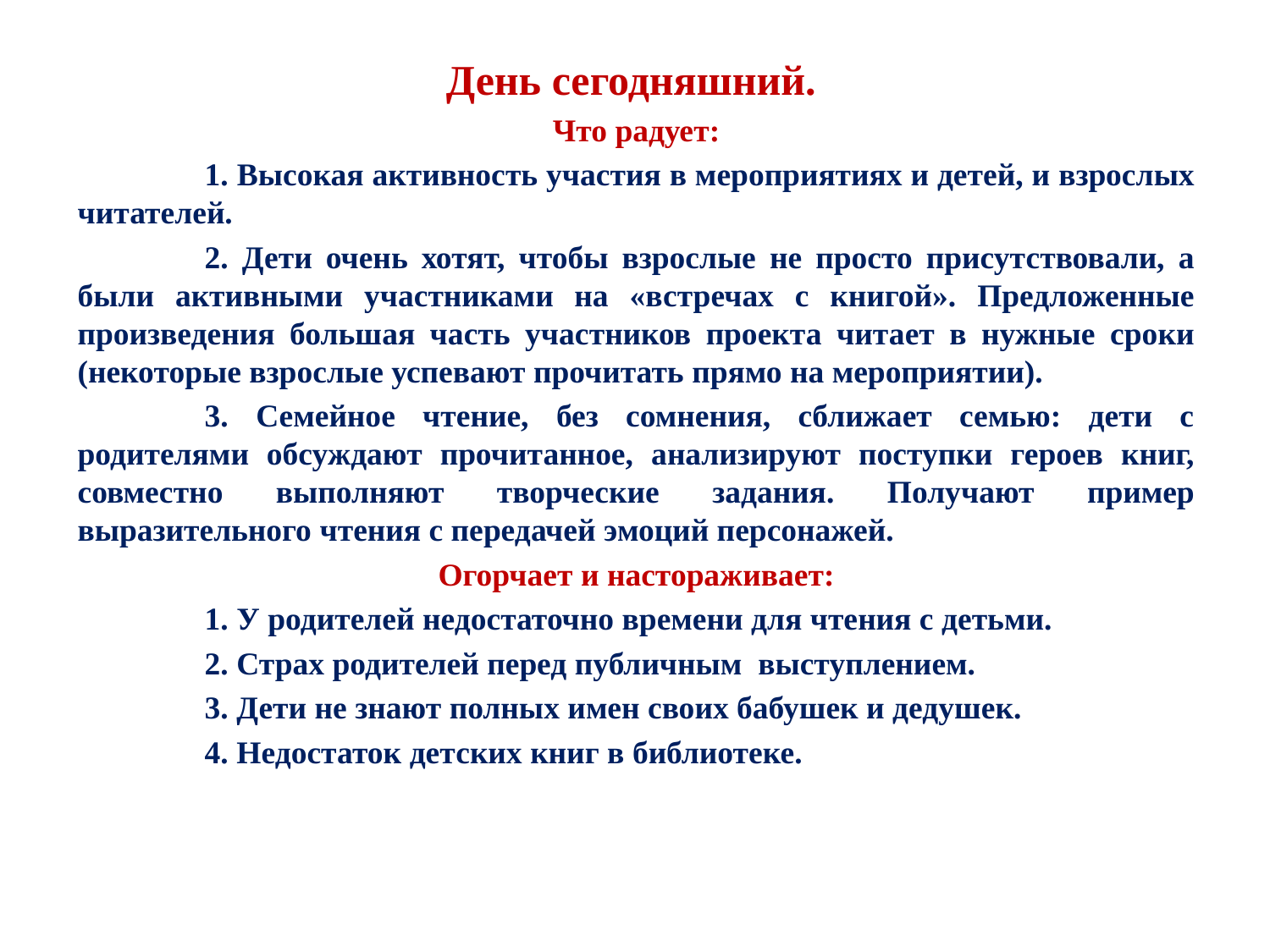

День сегодняшний.
Что радует:
	1. Высокая активность участия в мероприятиях и детей, и взрослых читателей.
	2. Дети очень хотят, чтобы взрослые не просто присутствовали, а были активными участниками на «встречах с книгой». Предложенные произведения большая часть участников проекта читает в нужные сроки (некоторые взрослые успевают прочитать прямо на мероприятии).
	3. Семейное чтение, без сомнения, сближает семью: дети с родителями обсуждают прочитанное, анализируют поступки героев книг, совместно выполняют творческие задания. Получают пример выразительного чтения с передачей эмоций персонажей.
Огорчает и настораживает:
	1. У родителей недостаточно времени для чтения с детьми.
	2. Страх родителей перед публичным  выступлением.
	3. Дети не знают полных имен своих бабушек и дедушек.
	4. Недостаток детских книг в библиотеке.